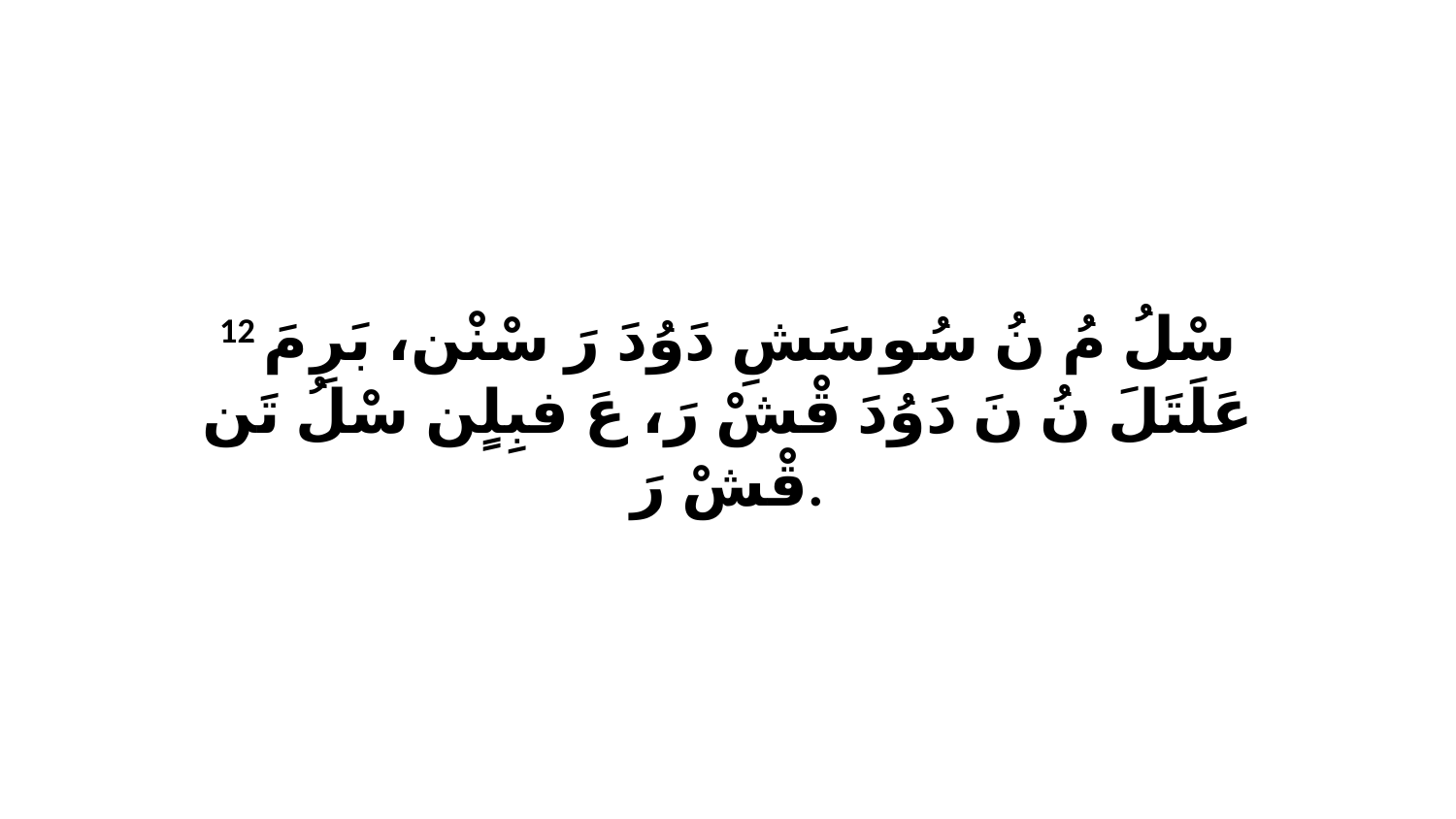

12 سْلُ مُ نُ سُو سَشِ دَوُدَ رَ سْنْن، بَرِ مَ عَلَتَلَ نُ نَ دَوُدَ قْشْ رَ، عَ فبِلٍن سْلُ تَن قْشْ رَ.